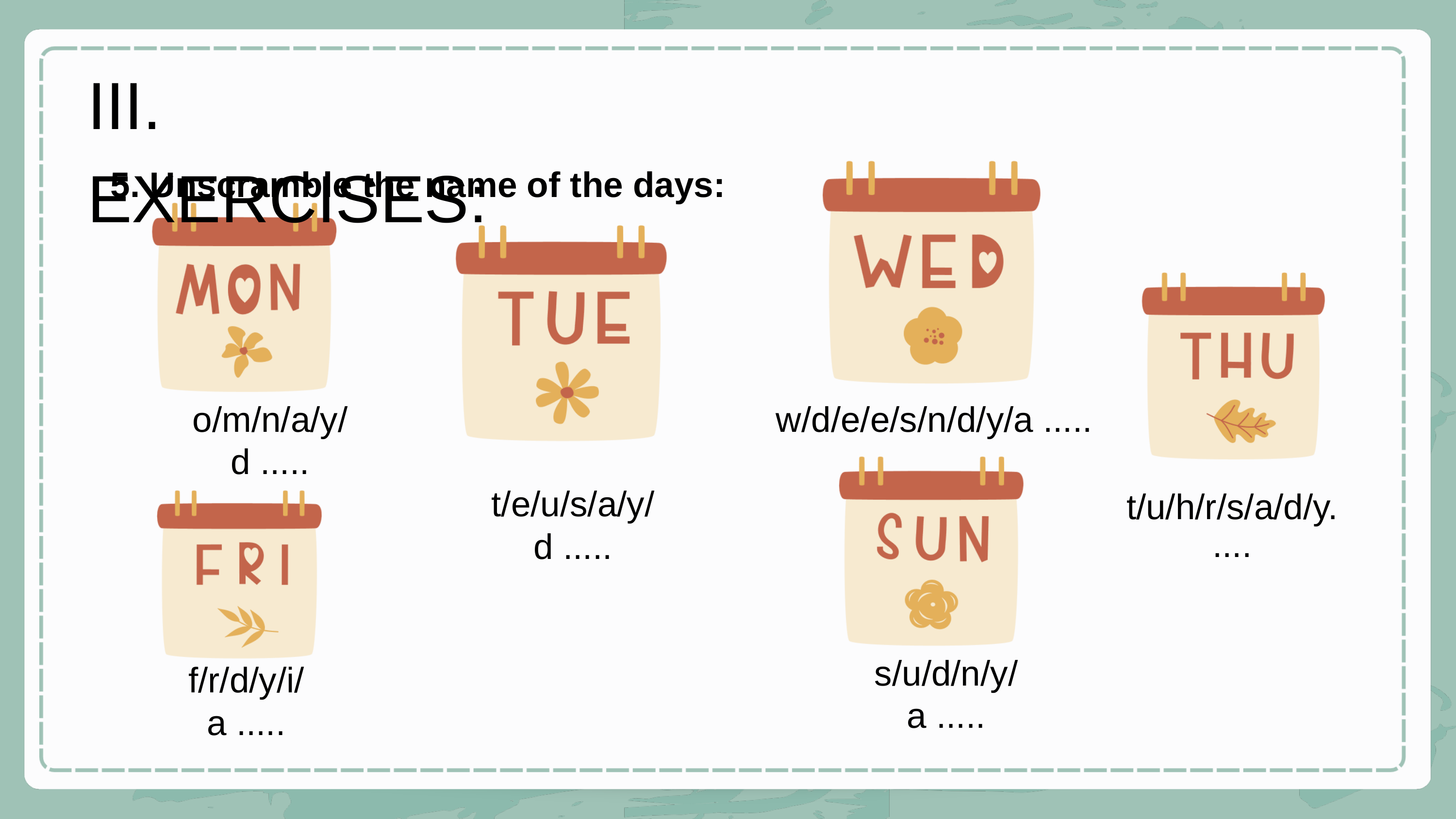

III. EXERCISES:
5. Unscramble the name of the days:
w/d/e/e/s/n/d/y/a .....
o/m/n/a/y/d .....
t/e/u/s/a/y/d .....
t/u/h/r/s/a/d/y.
....
s/u/d/n/y/a .....
f/r/d/y/i/a .....